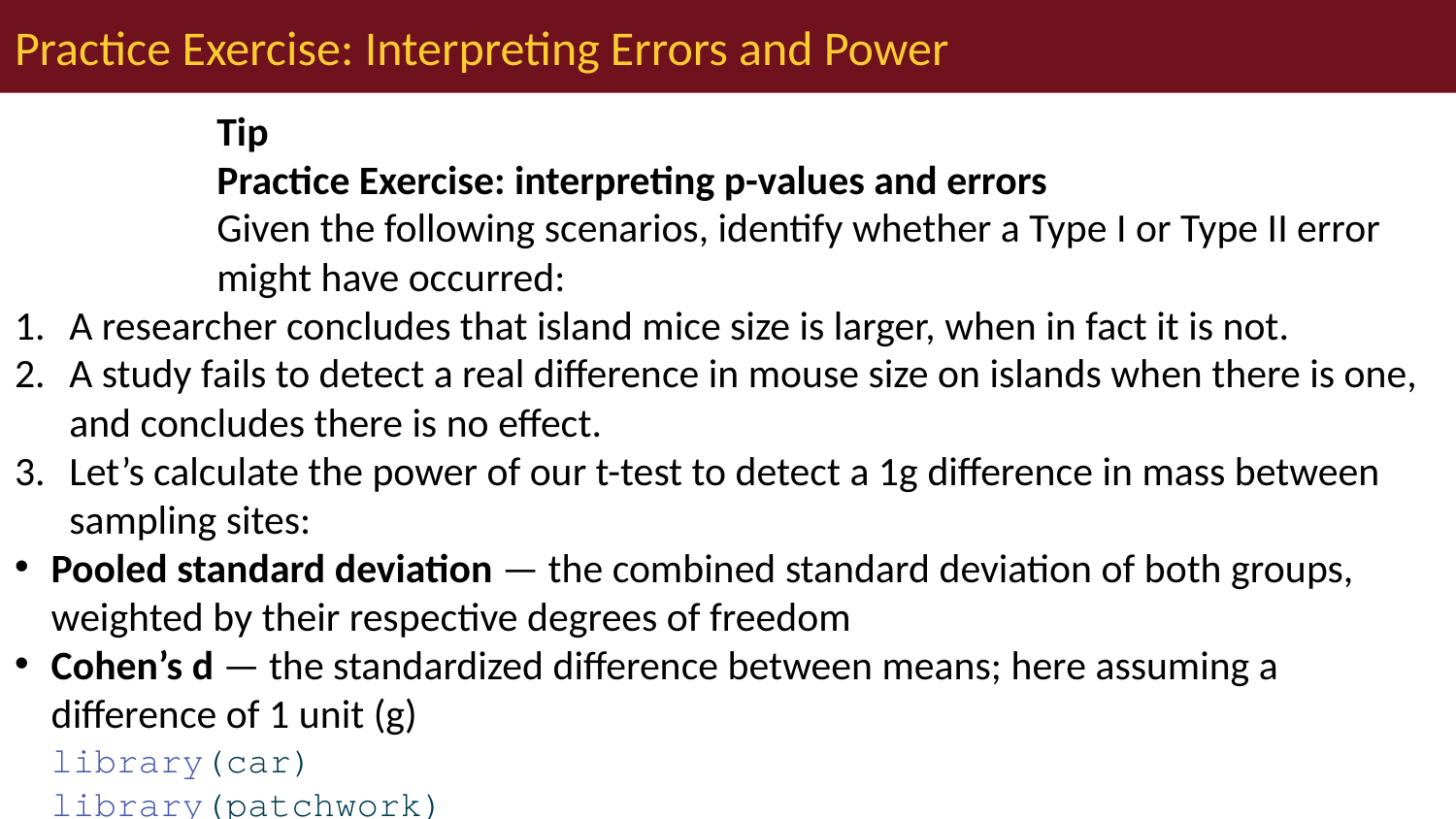

# Practice Exercise: Interpreting Errors and Power
Tip
Practice Exercise: interpreting p-values and errors
Given the following scenarios, identify whether a Type I or Type II error might have occurred:
A researcher concludes that island mice size is larger, when in fact it is not.
A study fails to detect a real difference in mouse size on islands when there is one, and concludes there is no effect.
Let’s calculate the power of our t-test to detect a 1g difference in mass between sampling sites:
Pooled standard deviation — the combined standard deviation of both groups, weighted by their respective degrees of freedom
Cohen’s d — the standardized difference between means; here assuming a difference of 1 unit (g)
library(car)
library(patchwork)
library(tidyverse)
library(readxl)
m_df <- read_csv("data/mice_weights.csv") %>%
  filter(!is.na(mass_g))
sidney_df    <- m_df %>% filter(sampling_site == "Sidney Island")
vancouver_df <- m_df %>% filter(sampling_site == "Vancouver")
n1 <- nrow(sidney_df)
n2 <- nrow(vancouver_df)
sd_pooled <- sqrt((var(sidney_df$mass_g) * (n1-1) +
                  var(vancouver_df$mass_g) * (n2-1)) /
                  (n1 + n2 - 2))
# delta = 0.423: the standardized effect size (Cohen's d)
effect_size <- 1 / sd_pooled  # Cohen's d
df <- n1 + n2 - 2
alpha <- 0.05
power <- power.t.test(n = min(n1, n2),
                     delta = effect_size,
                     sd = 1,  # Using standardized effect size
                     sig.level = alpha,
                     type = "two.sample",
                     alternative = "two.sided")
power

     Two-sample t test power calculation

              n = 28
          delta = 0.4231154
             sd = 1
      sig.level = 0.05
          power = 0.3427604
    alternative = two.sided

NOTE: n is number in *each* group